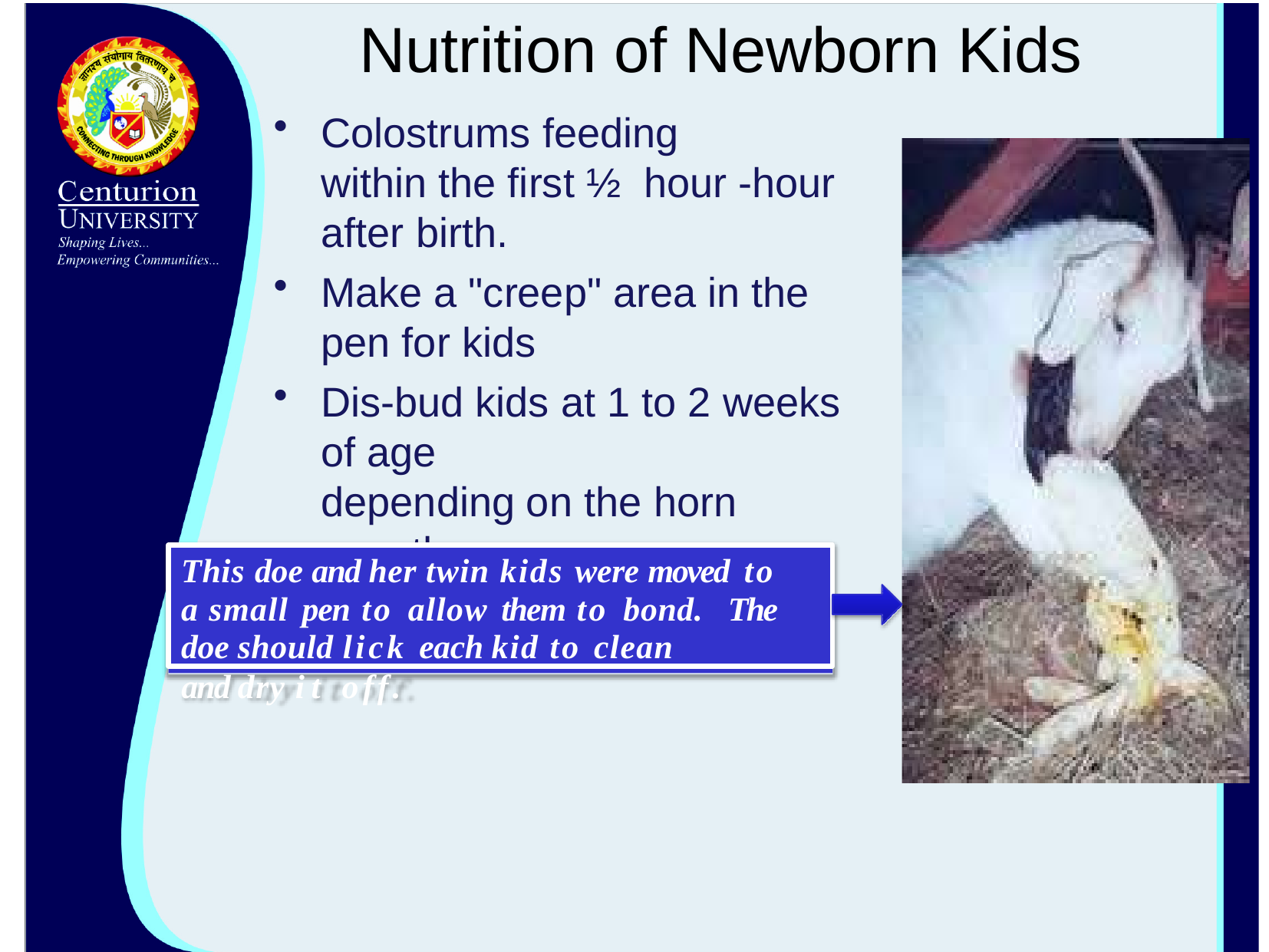

# Nutrition of Newborn Kids
Colostrums feeding	within the first ½  hour -hour after birth.
Make a "creep" area in the pen for kids
Dis-bud kids at 1 to 2 weeks of age
depending on the horn growth.

This doe and her twin kids were moved  to a small pen to allow them to bond.  The doe should lick each kid to clean

and dry it off.